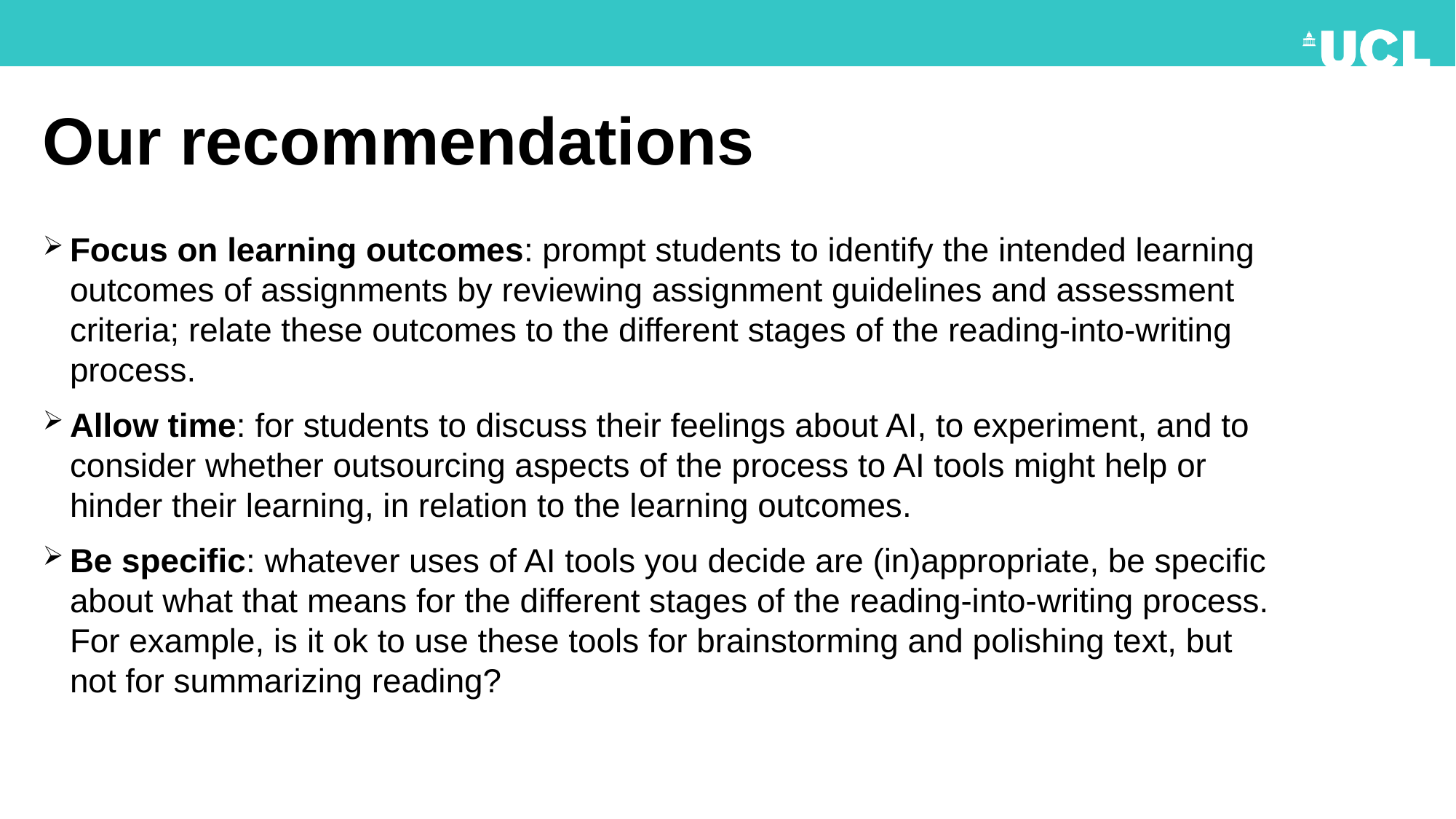

# Our recommendations
Focus on learning outcomes: prompt students to identify the intended learning outcomes of assignments by reviewing assignment guidelines and assessment criteria; relate these outcomes to the different stages of the reading-into-writing process.
Allow time: for students to discuss their feelings about AI, to experiment, and to consider whether outsourcing aspects of the process to AI tools might help or hinder their learning, in relation to the learning outcomes.
Be specific: whatever uses of AI tools you decide are (in)appropriate, be specific about what that means for the different stages of the reading-into-writing process. For example, is it ok to use these tools for brainstorming and polishing text, but not for summarizing reading?